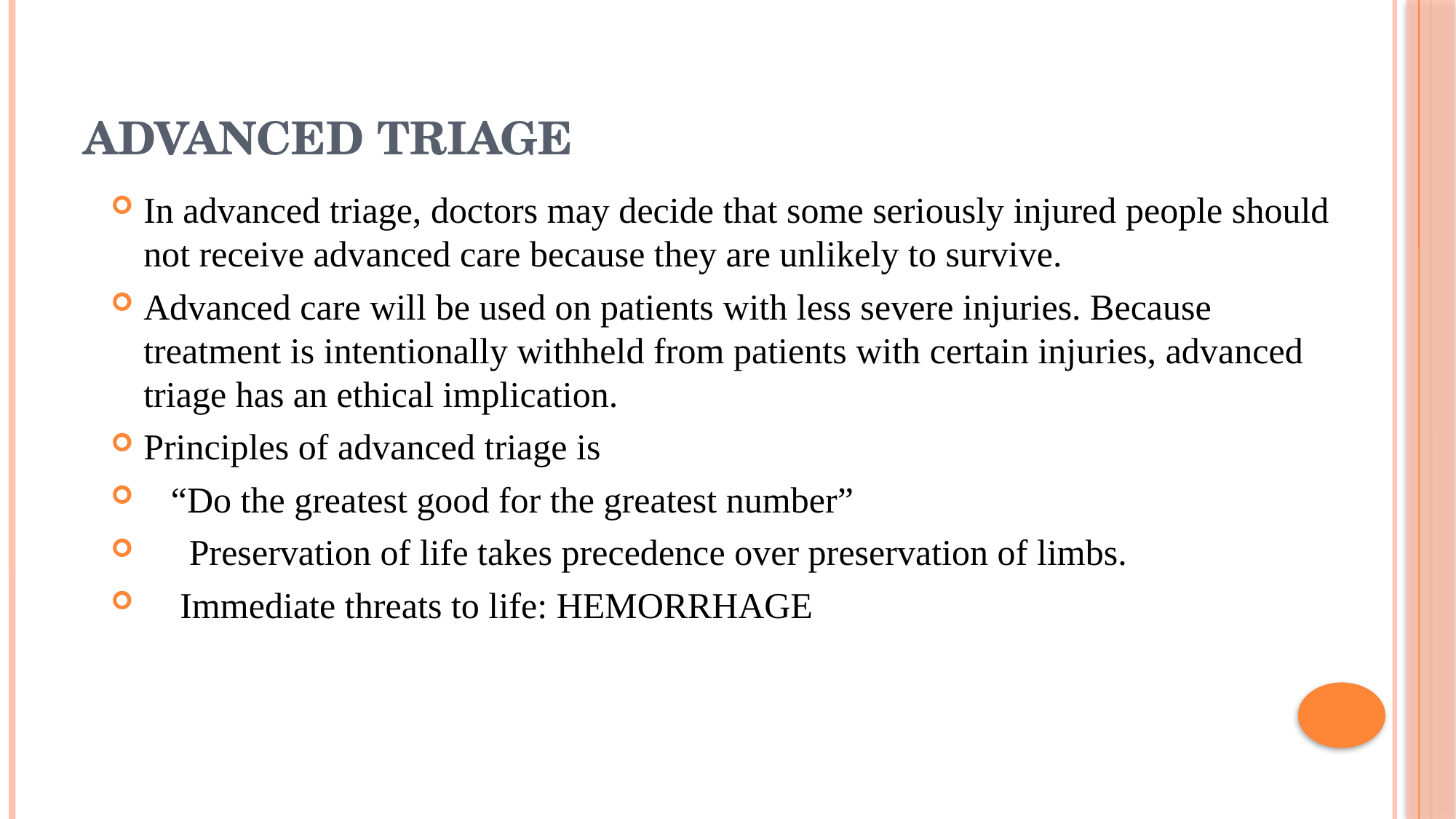

# Advanced triage
In advanced triage, doctors may decide that some seriously injured people should not receive advanced care because they are unlikely to survive.
Advanced care will be used on patients with less severe injuries. Because treatment is intentionally withheld from patients with certain injuries, advanced triage has an ethical implication.
Principles of advanced triage is
   “Do the greatest good for the greatest number”
     Preservation of life takes precedence over preservation of limbs.
    Immediate threats to life: HEMORRHAGE